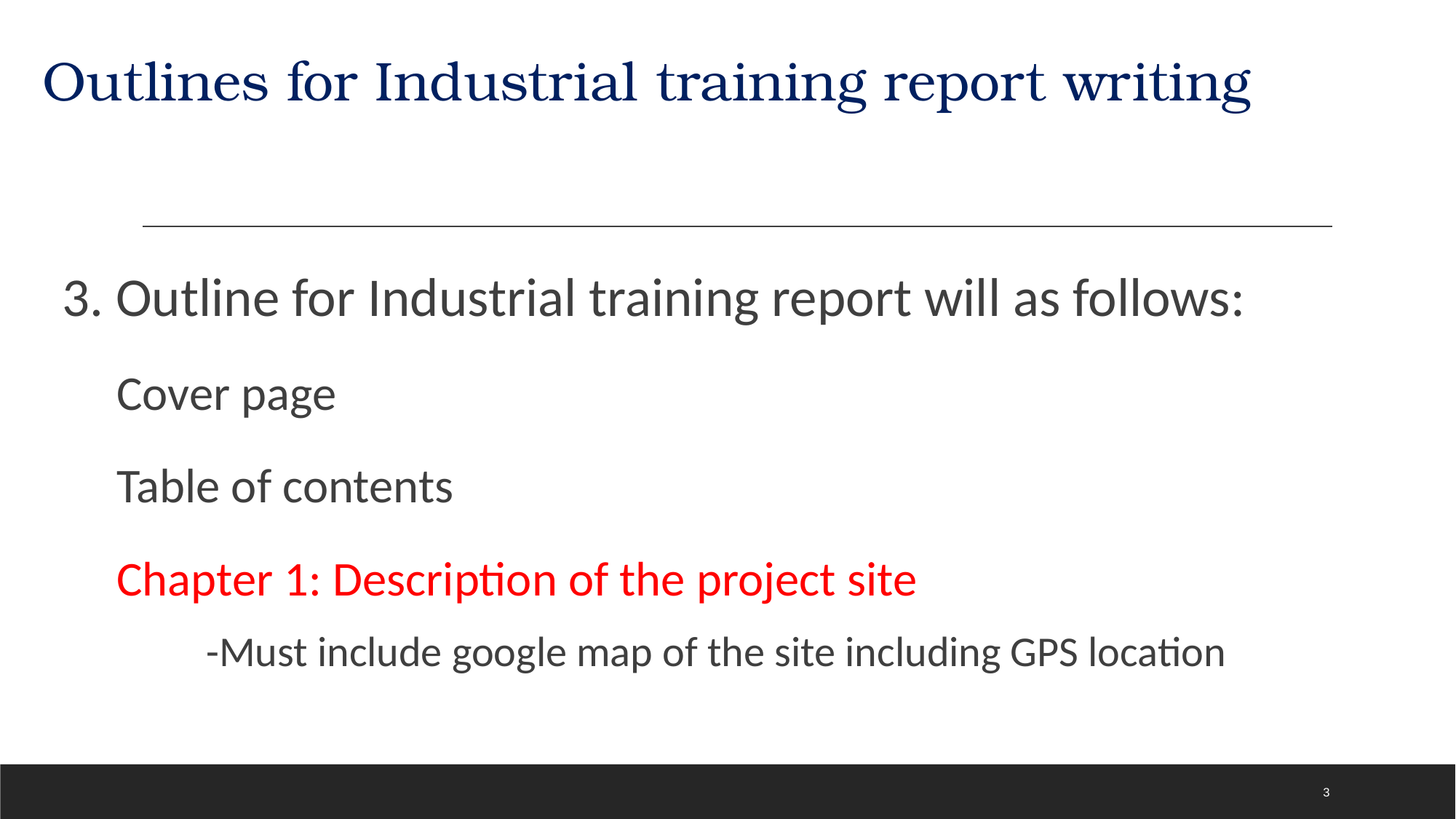

# Outlines for Industrial training report writing
3. Outline for Industrial training report will as follows:
Cover page
Table of contents
Chapter 1: Description of the project site
	-Must include google map of the site including GPS location

3